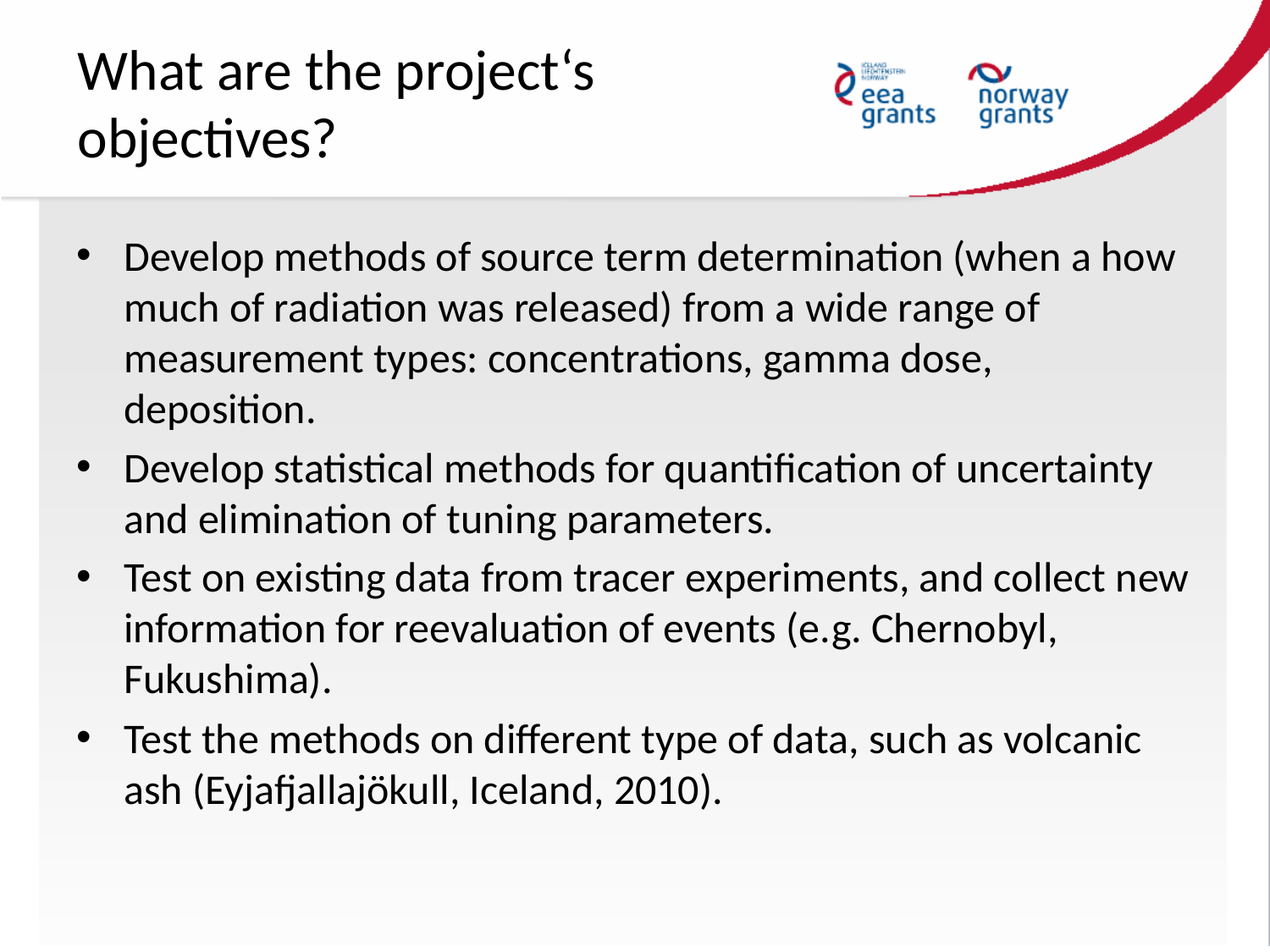

# What are the project‘s objectives?
Develop methods of source term determination (when a how much of radiation was released) from a wide range of measurement types: concentrations, gamma dose, deposition.
Develop statistical methods for quantification of uncertainty and elimination of tuning parameters.
Test on existing data from tracer experiments, and collect new information for reevaluation of events (e.g. Chernobyl, Fukushima).
Test the methods on different type of data, such as volcanic ash (Eyjafjallajökull, Iceland, 2010).